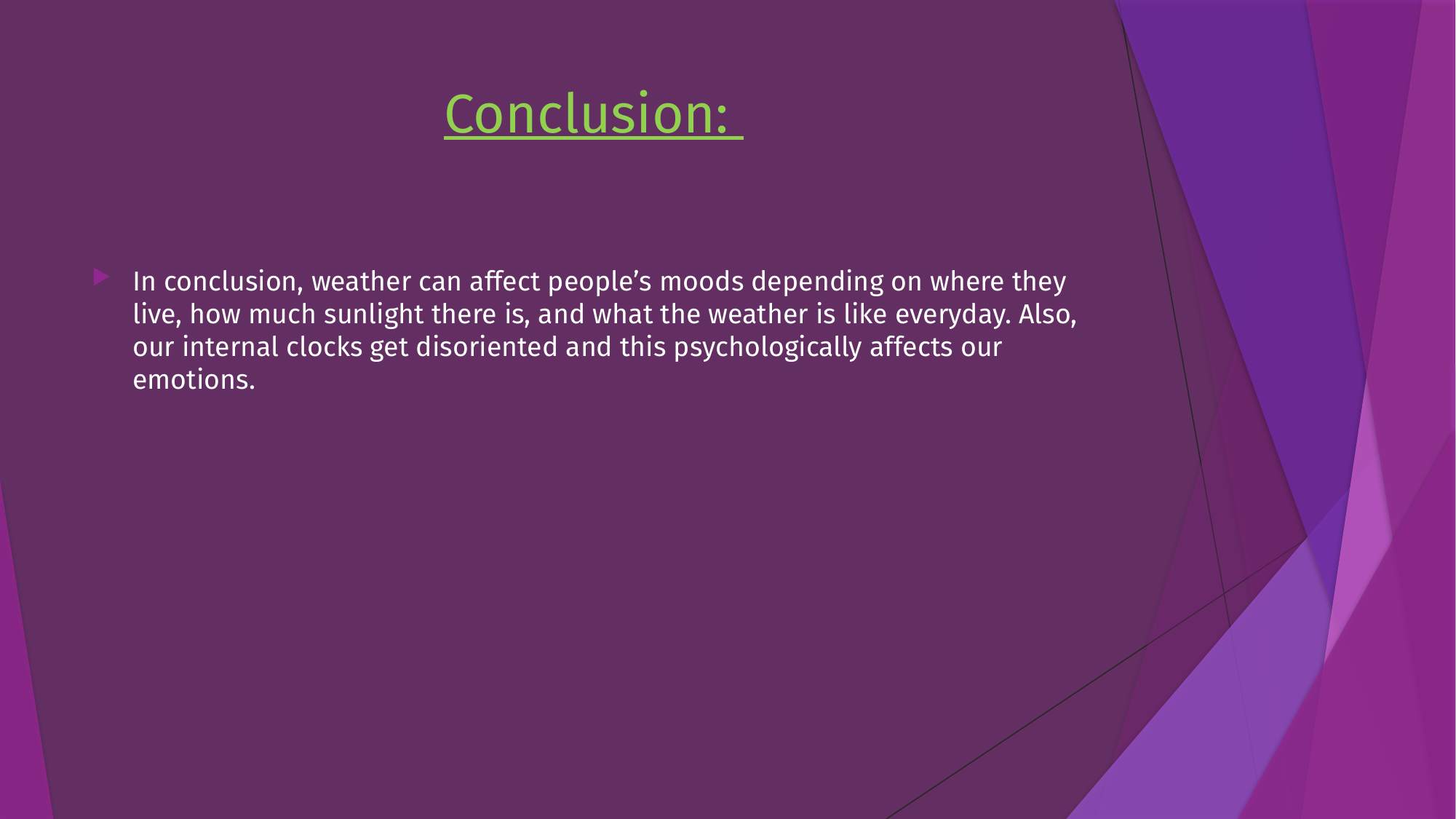

# Conclusion:
In conclusion, weather can affect people’s moods depending on where they live, how much sunlight there is, and what the weather is like everyday. Also, our internal clocks get disoriented and this psychologically affects our emotions.